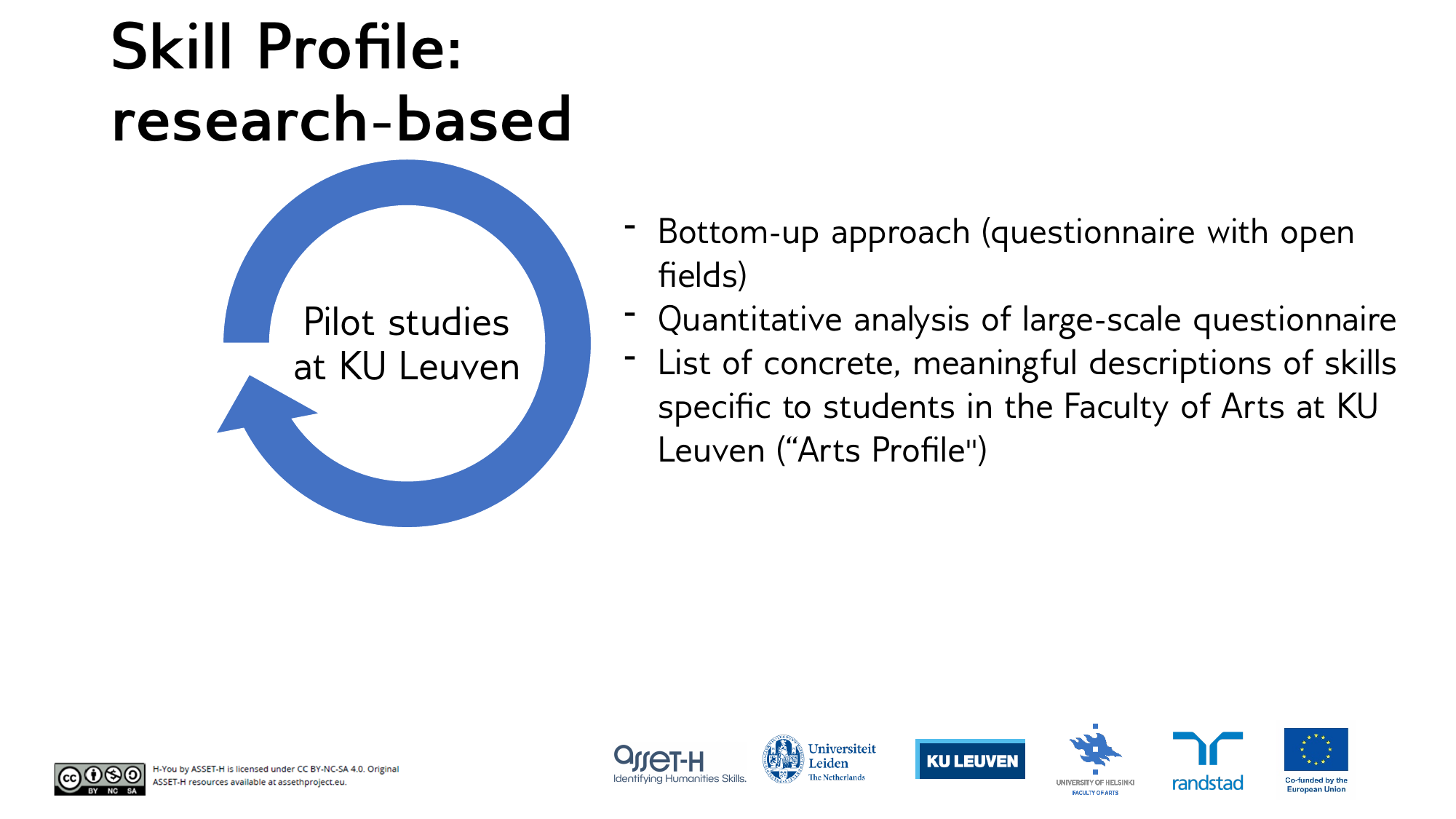

# Skill Profile: research-based
Pilot studies at KU Leuven
Bottom-up approach (questionnaire with open fields)
Quantitative analysis of large-scale questionnaire
List of concrete, meaningful descriptions of skills specific to students in the Faculty of Arts at KU Leuven (“Arts Profile")